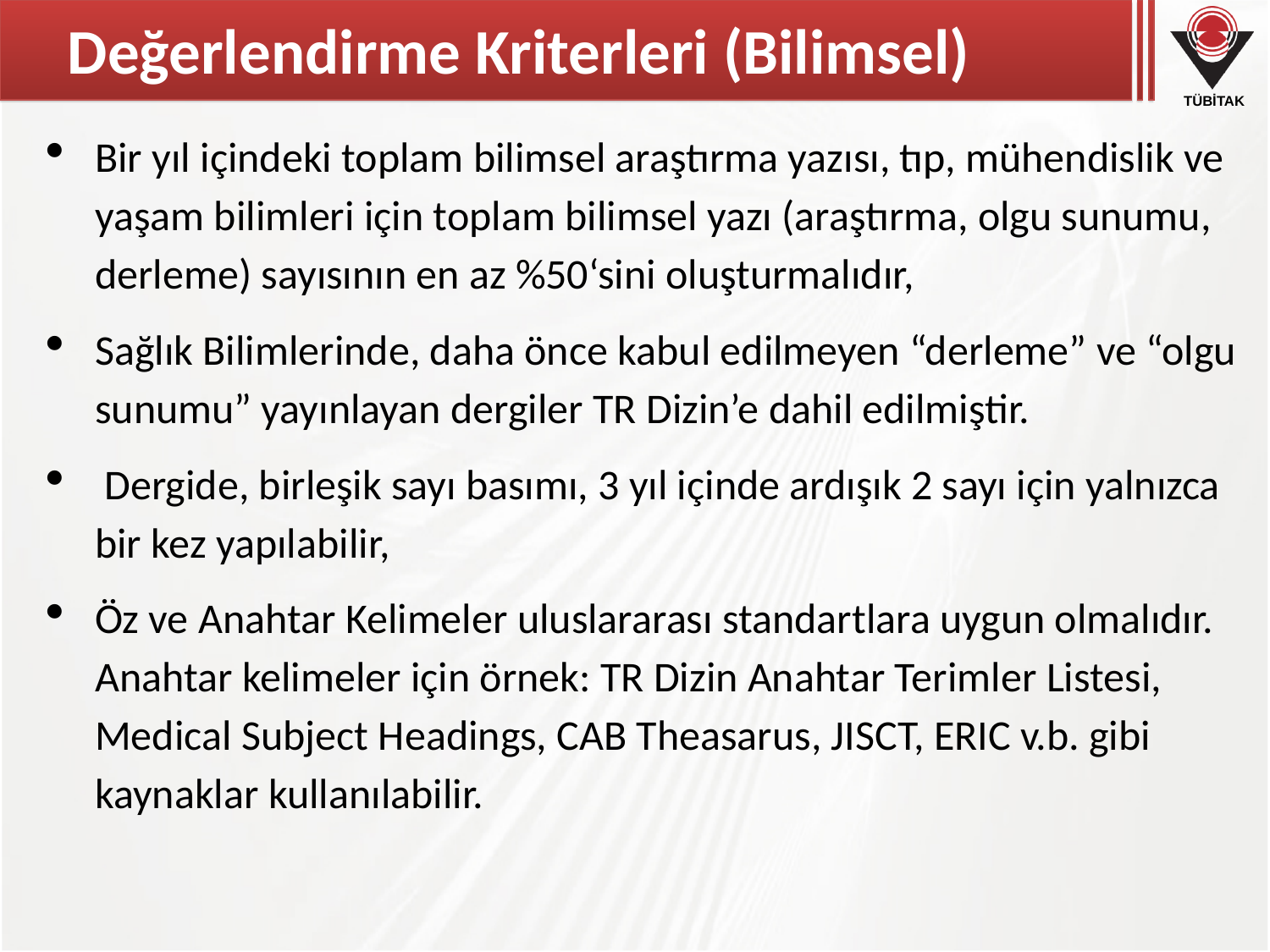

# Değerlendirme Kriterleri (Bilimsel)
Bir yıl içindeki toplam bilimsel araştırma yazısı, tıp, mühendislik ve yaşam bilimleri için toplam bilimsel yazı (araştırma, olgu sunumu, derleme) sayısının en az %50‘sini oluşturmalıdır,
Sağlık Bilimlerinde, daha önce kabul edilmeyen “derleme” ve “olgu sunumu” yayınlayan dergiler TR Dizin’e dahil edilmiştir.
 Dergide, birleşik sayı basımı, 3 yıl içinde ardışık 2 sayı için yalnızca bir kez yapılabilir,
Öz ve Anahtar Kelimeler uluslararası standartlara uygun olmalıdır. Anahtar kelimeler için örnek: TR Dizin Anahtar Terimler Listesi, Medical Subject Headings, CAB Theasarus, JISCT, ERIC v.b. gibi kaynaklar kullanılabilir.